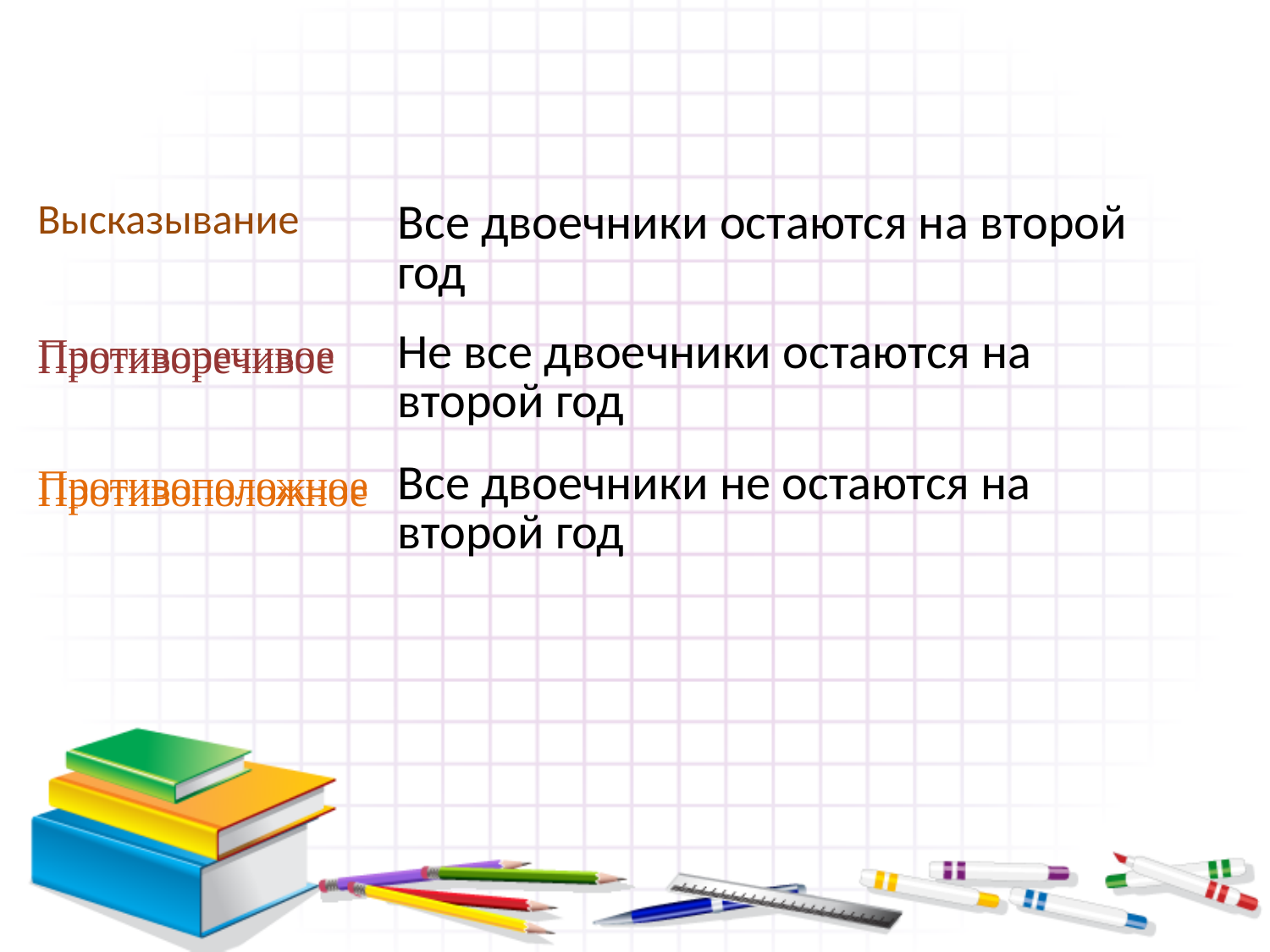

| Высказывание | Все двоечники остаются на второй год |
| --- | --- |
| Противоречивое |  |
| Противоположное |  |
| Противоречивое | Не все двоечники остаются на второй год |
| --- | --- |
| Противоположное | Все двоечники не остаются на второй год |
| --- | --- |